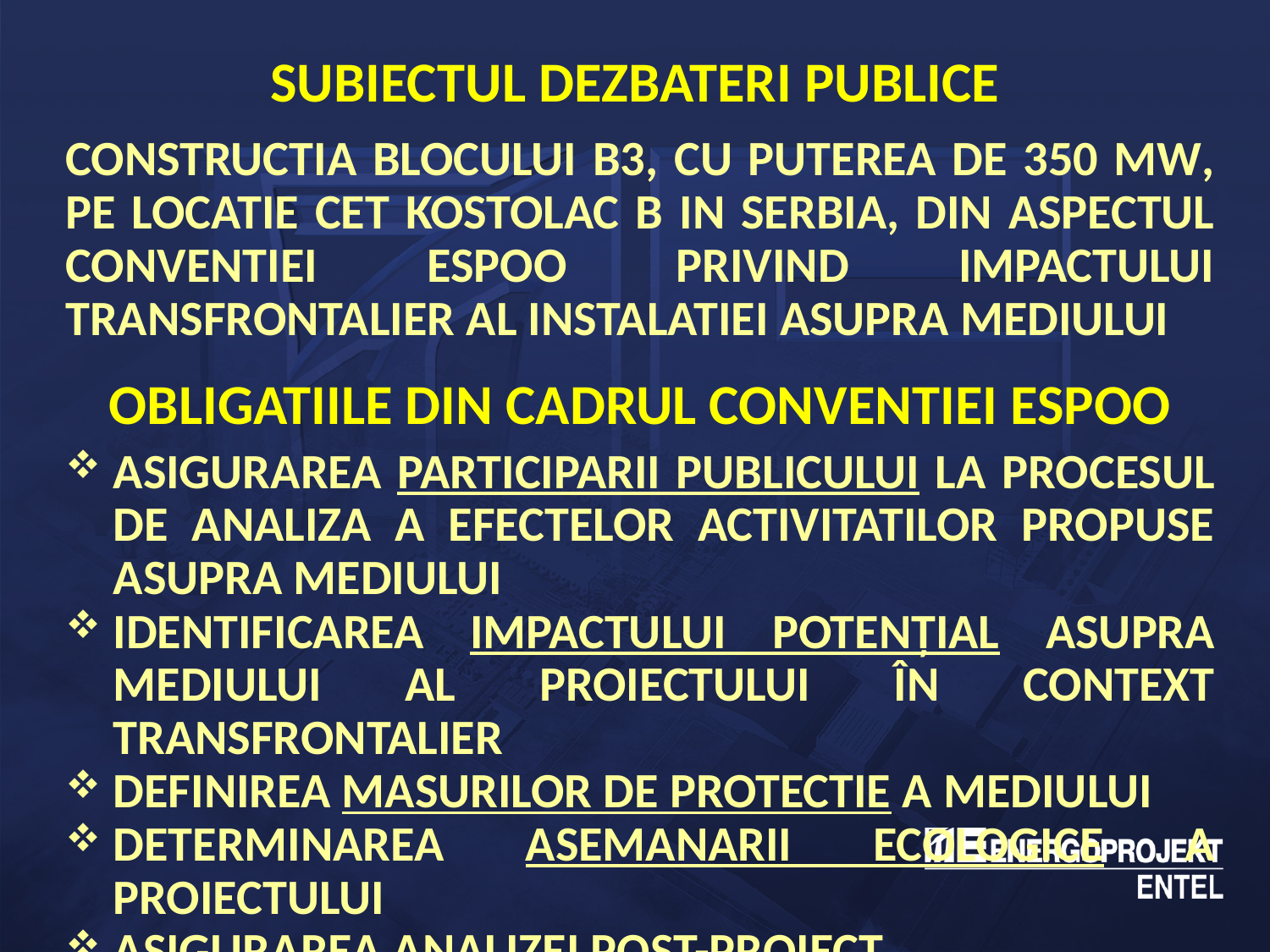

# SUBIECTUL DEZBATERI PUBLICE
Constructia blocului B3, cu puterea de 350 MW, pe locatie CET Kostolac B in Serbia, din aspectul Conventiei ESPOO privind impactului transfrontalier al instalatiei asupra mediului
OBLIGATIILE DIN CADRUL CONVENTIEI ESPOO
Asigurarea participarii publicului la procesul de analiza a efectelor activitatilor propuse asupra mediului
Identificarea impactului potențial asupra mediului al proiectului în context transfrontalier
Definirea masurilor de protectie a mediului
Determinarea asemanarii ecologice a proiectului
Asigurarea analizei post-proiect